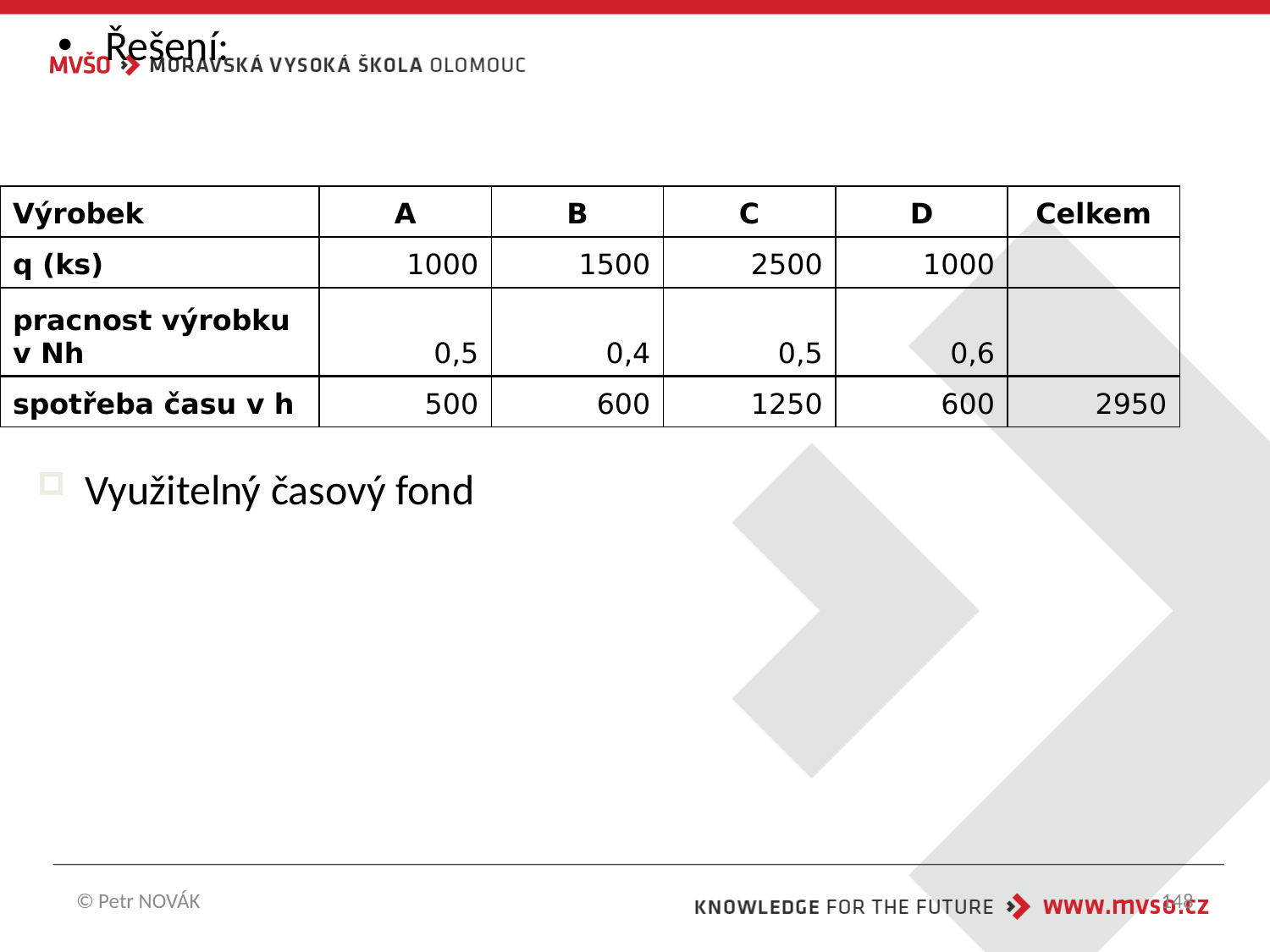

Řešení:

| Výrobek | A | B | C | D | Celkem |
| --- | --- | --- | --- | --- | --- |
| q (ks) | 1000 | 1500 | 2500 | 1000 |  |
| pracnost výrobku v Nh | 0,5 | 0,4 | 0,5 | 0,6 |  |
| spotřeba času v h | 500 | 600 | 1250 | 600 | 2950 |
Využitelný časový fond

© Petr NOVÁK
148